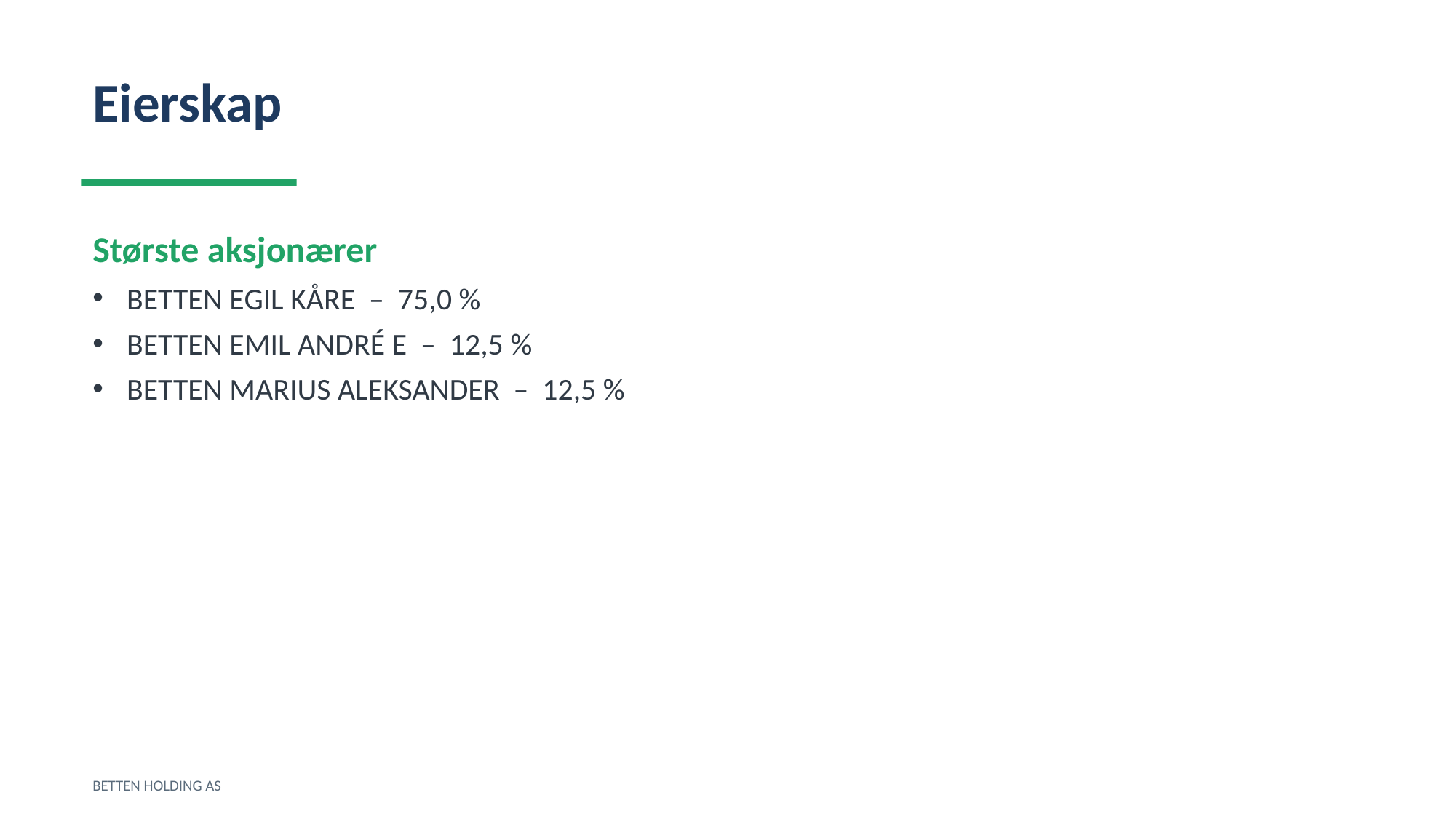

Eierskap

Største aksjonærer
BETTEN EGIL KÅRE  –  75,0 %
BETTEN EMIL ANDRÉ E  –  12,5 %
BETTEN MARIUS ALEKSANDER  –  12,5 %
BETTEN HOLDING AS